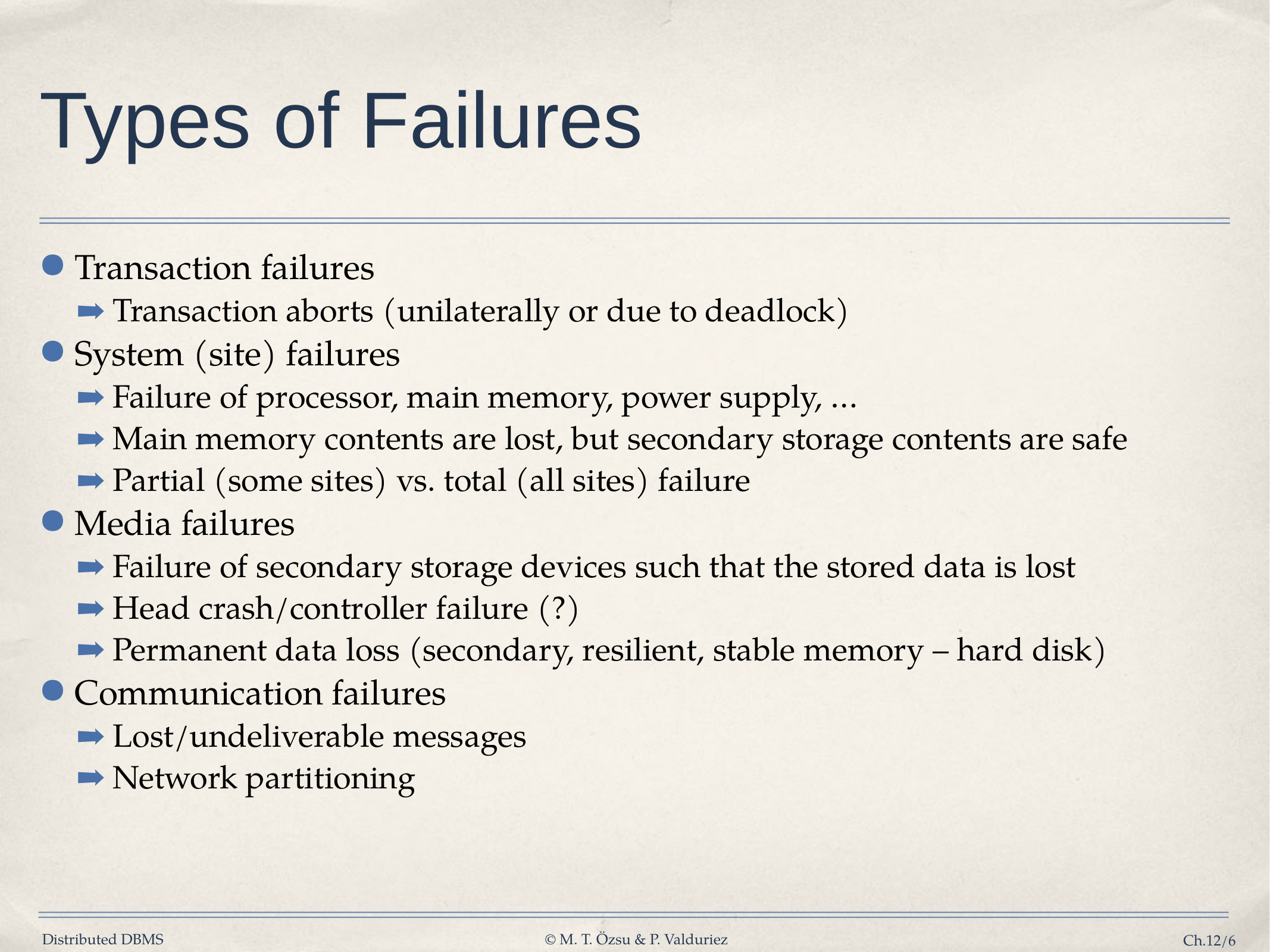

# Types of Failures
Transaction failures
Transaction aborts (unilaterally or due to deadlock)
System (site) failures
Failure of processor, main memory, power supply, …
Main memory contents are lost, but secondary storage contents are safe
Partial (some sites) vs. total (all sites) failure
Media failures
Failure of secondary storage devices such that the stored data is lost
Head crash/controller failure (?)
Permanent data loss (secondary, resilient, stable memory – hard disk)
Communication failures
Lost/undeliverable messages
Network partitioning